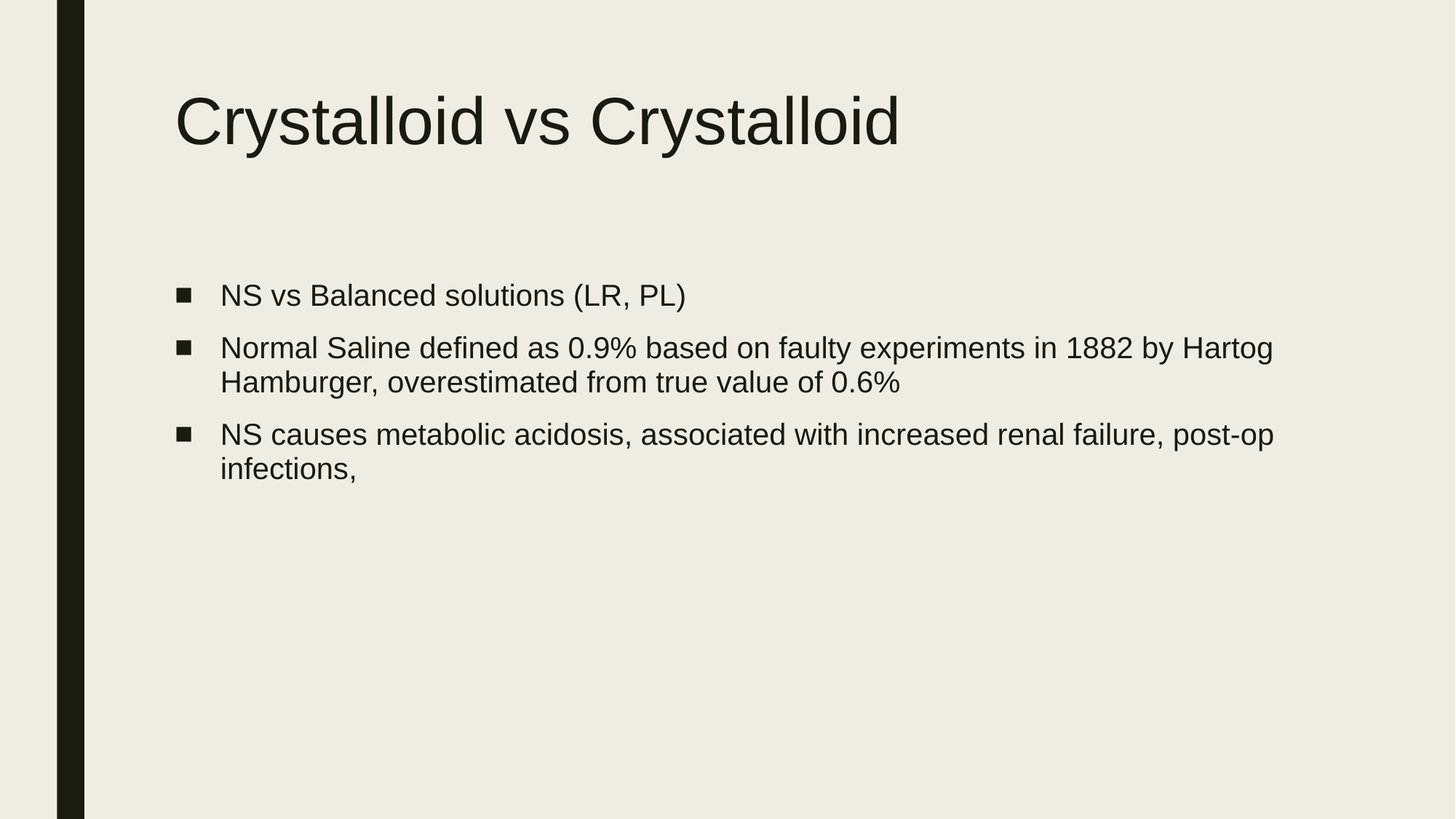

# Crystalloid vs Crystalloid
NS vs Balanced solutions (LR, PL)
Normal Saline defined as 0.9% based on faulty experiments in 1882 by Hartog Hamburger, overestimated from true value of 0.6%
NS causes metabolic acidosis, associated with increased renal failure, post-op infections,